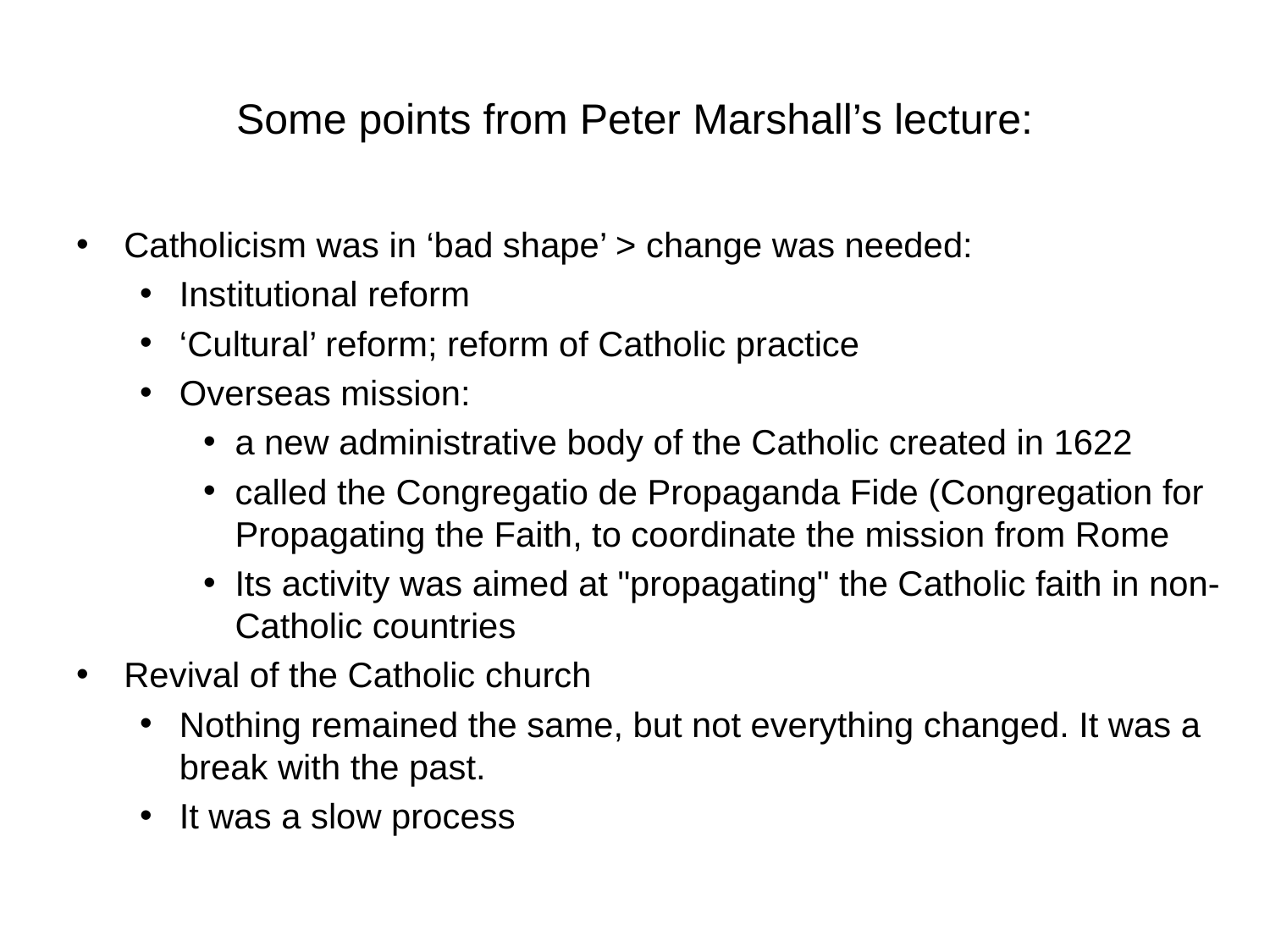

# Some points from Peter Marshall’s lecture:
Catholicism was in ‘bad shape’ > change was needed:
Institutional reform
‘Cultural’ reform; reform of Catholic practice
Overseas mission:
a new administrative body of the Catholic created in 1622
called the Congregatio de Propaganda Fide (Congregation for Propagating the Faith, to coordinate the mission from Rome
Its activity was aimed at "propagating" the Catholic faith in non-Catholic countries
Revival of the Catholic church
Nothing remained the same, but not everything changed. It was a break with the past.
It was a slow process